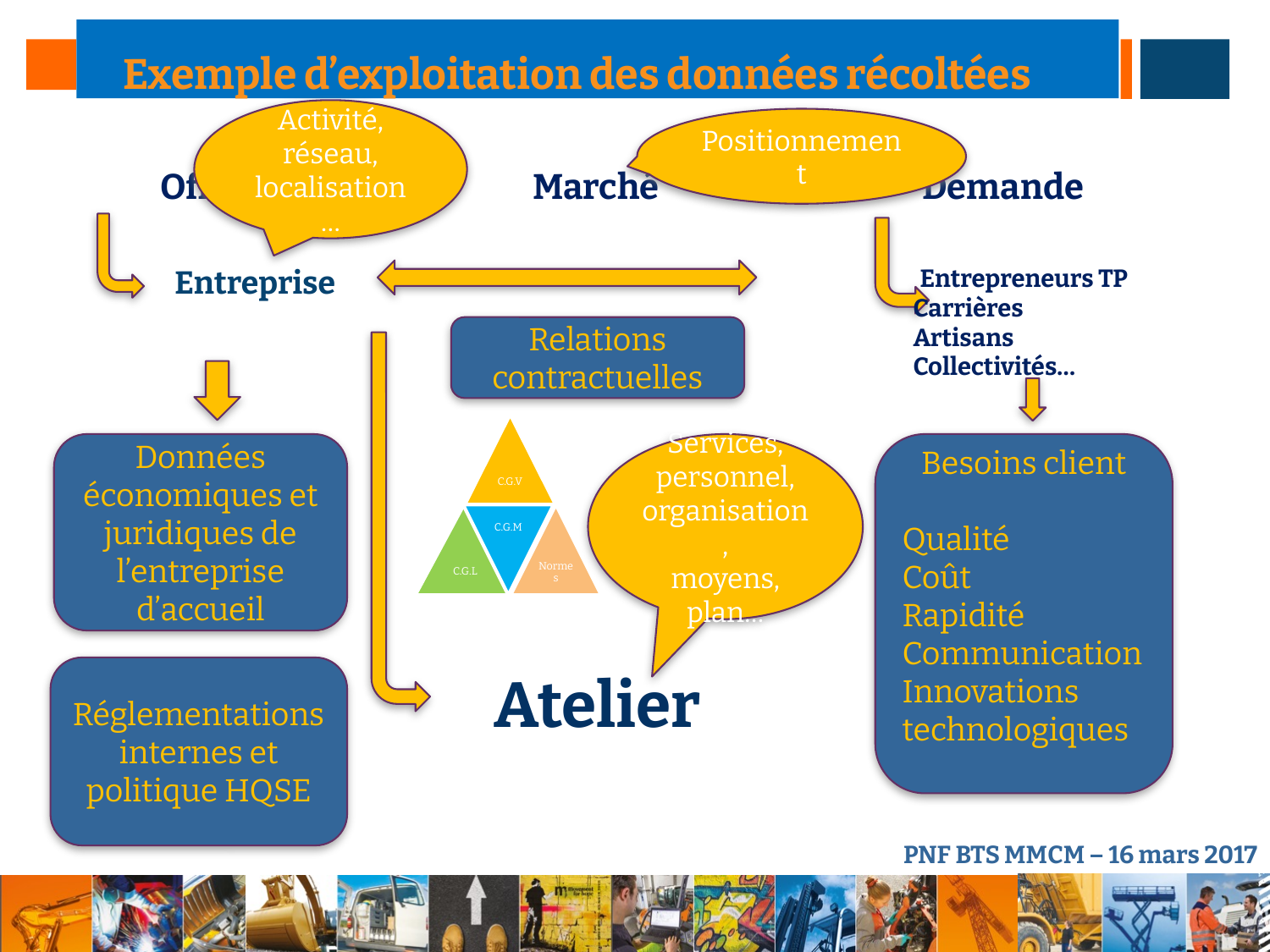

# Exemple d’exploitation des données récoltées
Activité, réseau, localisation
…
Positionnement
Offre		                 Marché 			Demande

Entreprise
                Entrepreneurs TP
                Carrières
                Artisans
                Collectivités…

Relations contractuelles

C.G.V
C.G.L
C.G.M
Normes
Données économiques et juridiques de l’entreprise d’accueil
Services, personnel, organisation,
moyens, plan…
Besoins client

Qualité
Coût
Rapidité
Communication
Innovations technologiques

Réglementations
internes et politique HQSE

Atelier